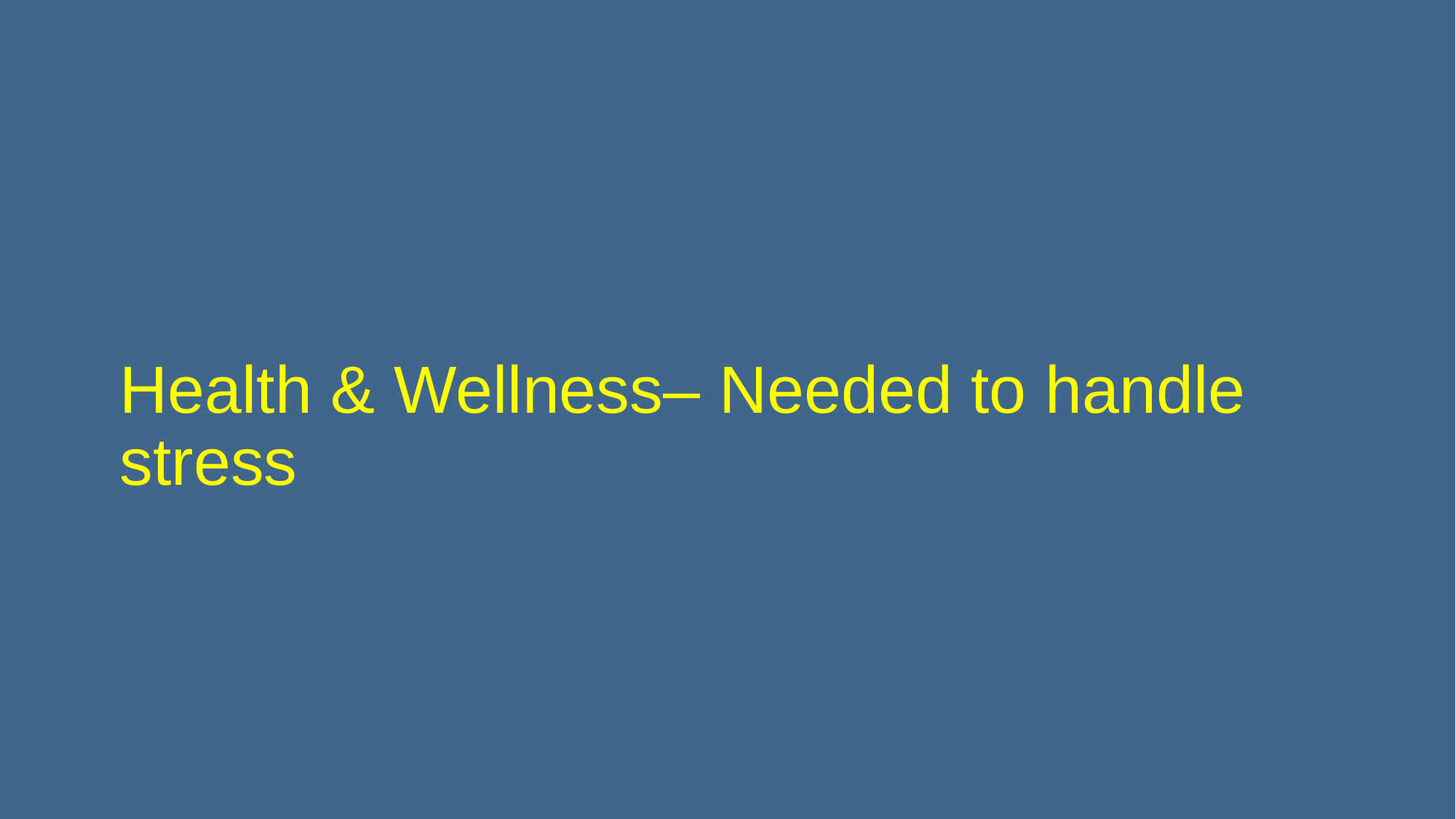

Health & Wellness– Needed to handle stress